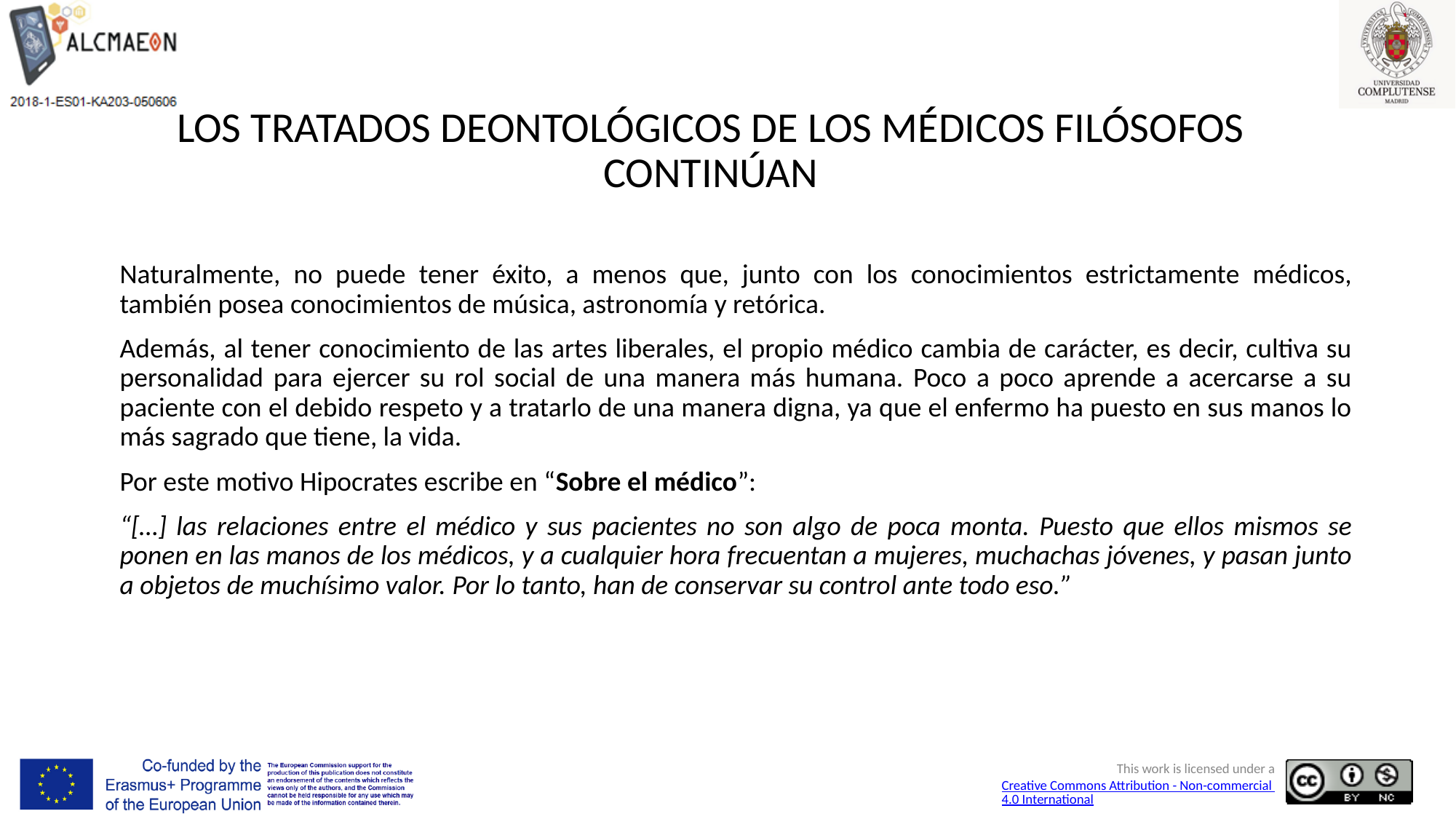

# LOS TRATADOS DEONTOLÓGICOS DE LOS MÉDICOS FILÓSOFOS CONTINÚAN
Naturalmente, no puede tener éxito, a menos que, junto con los conocimientos estrictamente médicos, también posea conocimientos de música, astronomía y retórica.
Además, al tener conocimiento de las artes liberales, el propio médico cambia de carácter, es decir, cultiva su personalidad para ejercer su rol social de una manera más humana. Poco a poco aprende a acercarse a su paciente con el debido respeto y a tratarlo de una manera digna, ya que el enfermo ha puesto en sus manos lo más sagrado que tiene, la vida.
Por este motivo Hipocrates escribe en “Sobre el médico”:
“[…] las relaciones entre el médico y sus pacientes no son algo de poca monta. Puesto que ellos mismos se ponen en las manos de los médicos, y a cualquier hora frecuentan a mujeres, muchachas jóvenes, y pasan junto a objetos de muchísimo valor. Por lo tanto, han de conservar su control ante todo eso.”